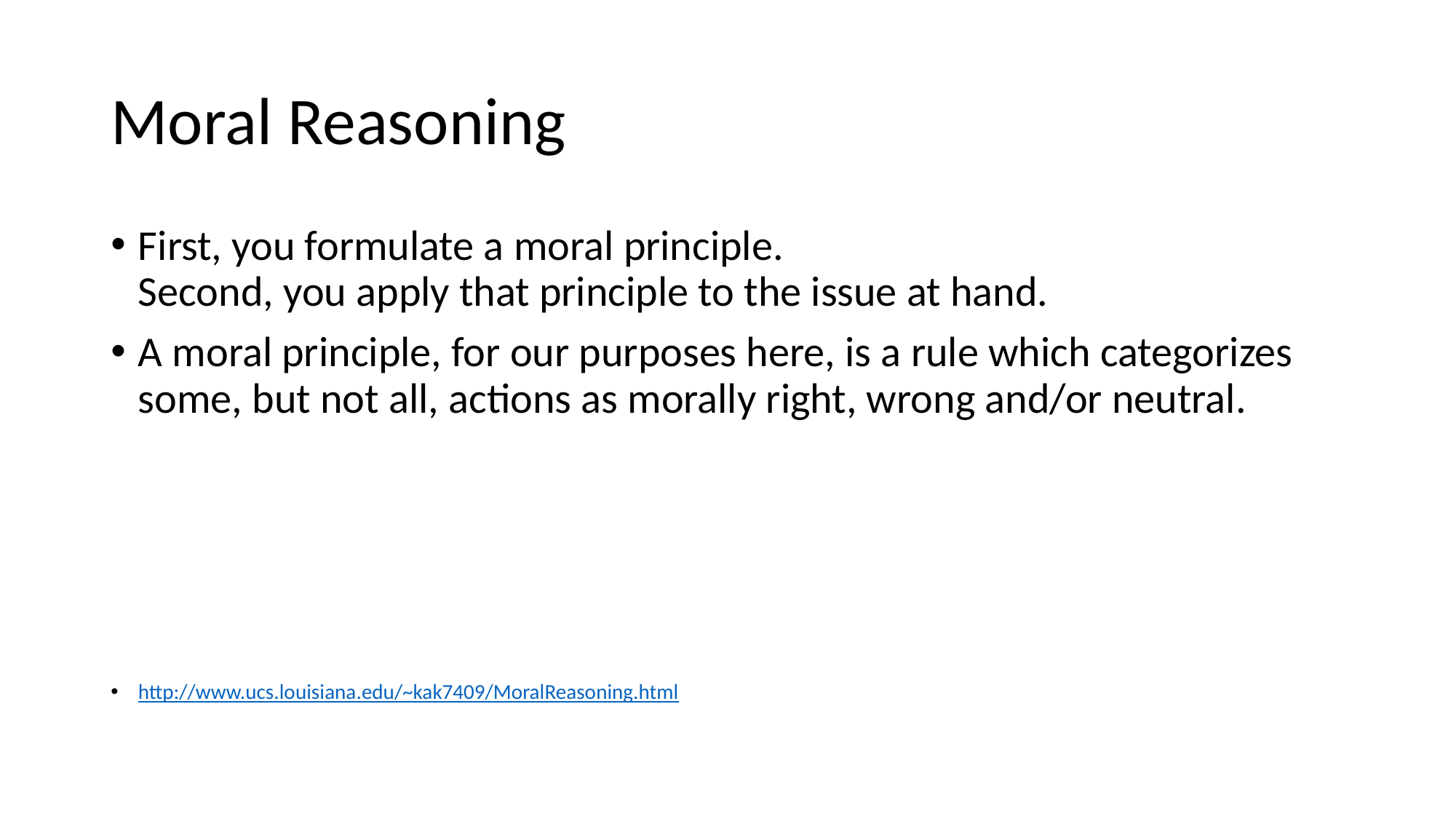

# Moral Reasoning
First, you formulate a moral principle.
Second, you apply that principle to the issue at hand.
A moral principle, for our purposes here, is a rule which categorizes some, but not all, actions as morally right, wrong and/or neutral.

http://www.ucs.louisiana.edu/~kak7409/MoralReasoning.html